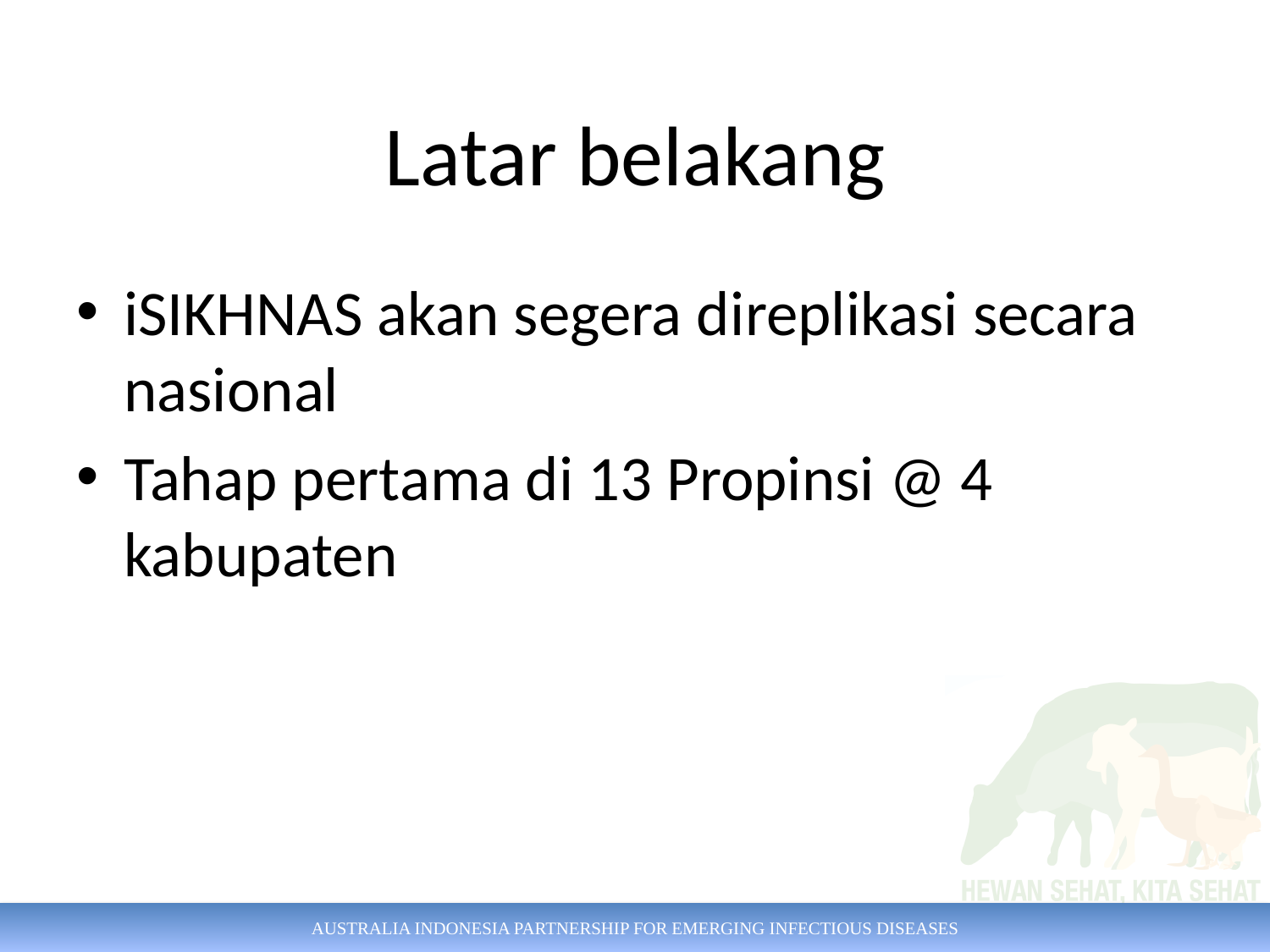

# Latar belakang
iSIKHNAS akan segera direplikasi secara nasional
Tahap pertama di 13 Propinsi @ 4 kabupaten